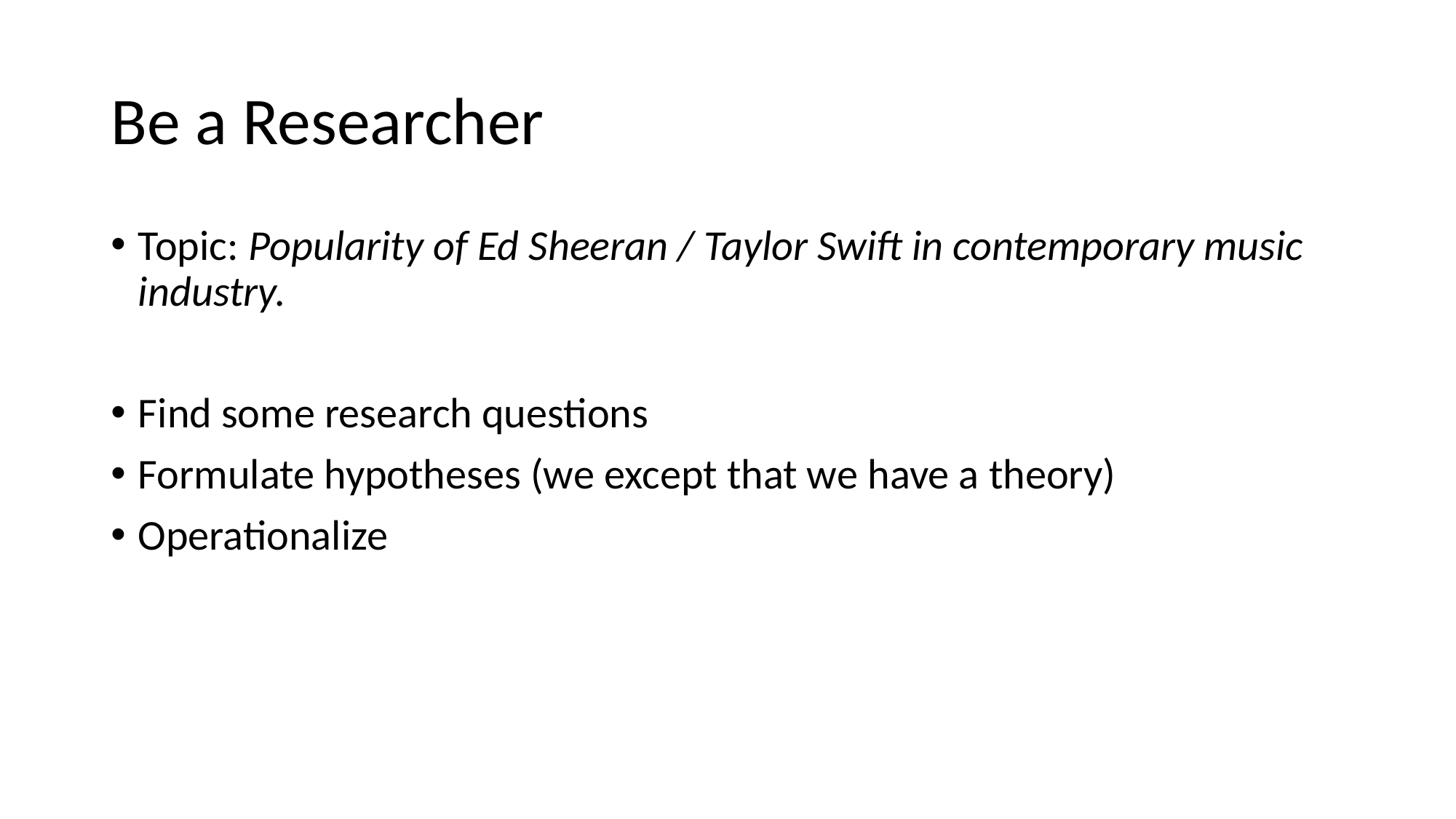

# Be a Researcher
Topic: Popularity of Ed Sheeran / Taylor Swift in contemporary music industry.

Find some research questions
Formulate hypotheses (we except that we have a theory)
Operationalize